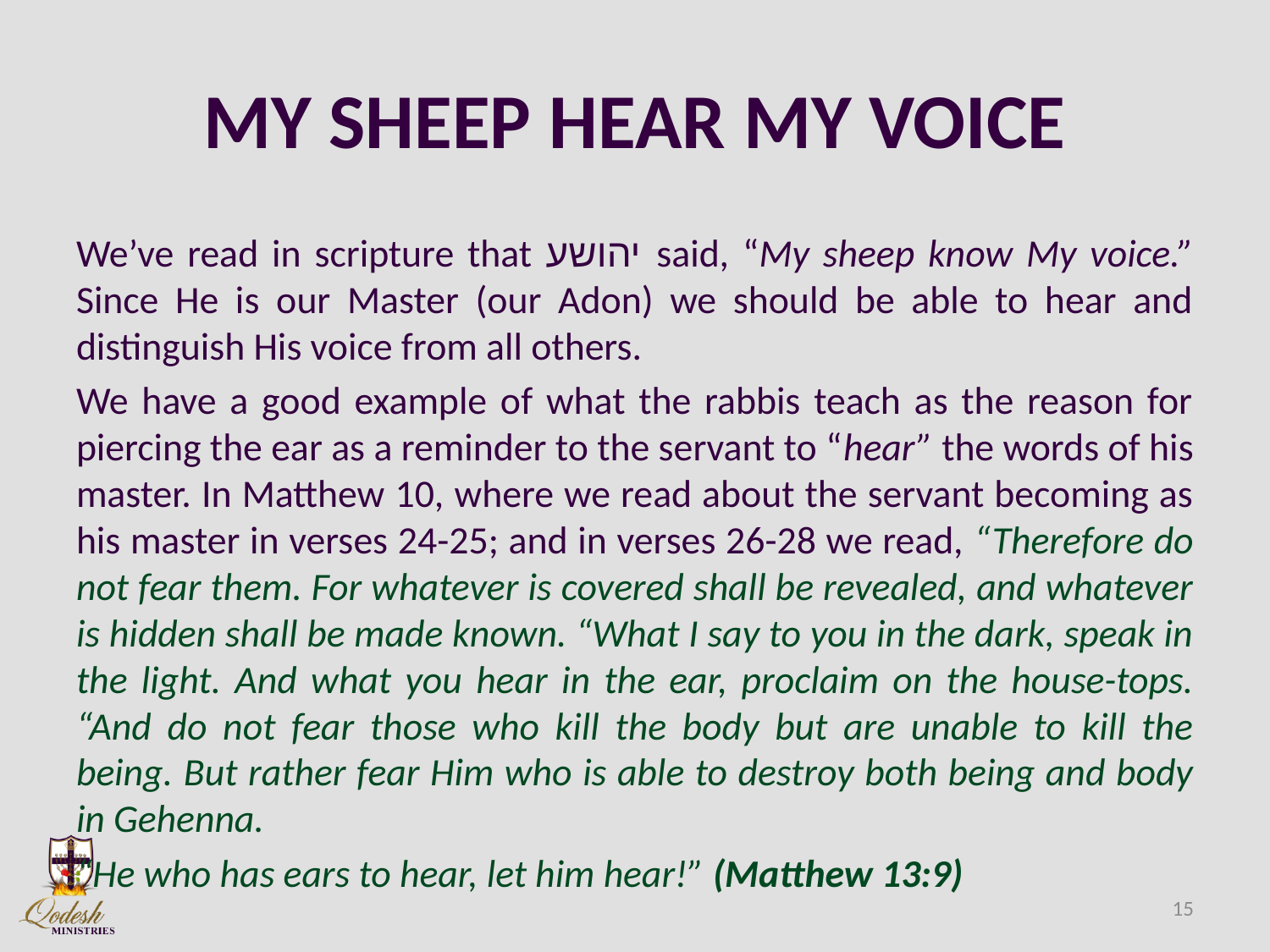

# MY SHEEP HEAR MY VOICE
We’ve read in scripture that יהושע said, “My sheep know My voice.” Since He is our Master (our Adon) we should be able to hear and distinguish His voice from all others.
We have a good example of what the rabbis teach as the reason for piercing the ear as a reminder to the servant to “hear” the words of his master. In Matthew 10, where we read about the servant becoming as his master in verses 24-25; and in verses 26-28 we read, “Therefore do not fear them. For whatever is covered shall be revealed, and whatever is hidden shall be made known. “What I say to you in the dark, speak in the light. And what you hear in the ear, proclaim on the house-tops. “And do not fear those who kill the body but are unable to kill the being. But rather fear Him who is able to destroy both being and body in Gehenna.
“He who has ears to hear, let him hear!” (Matthew 13:9)

15